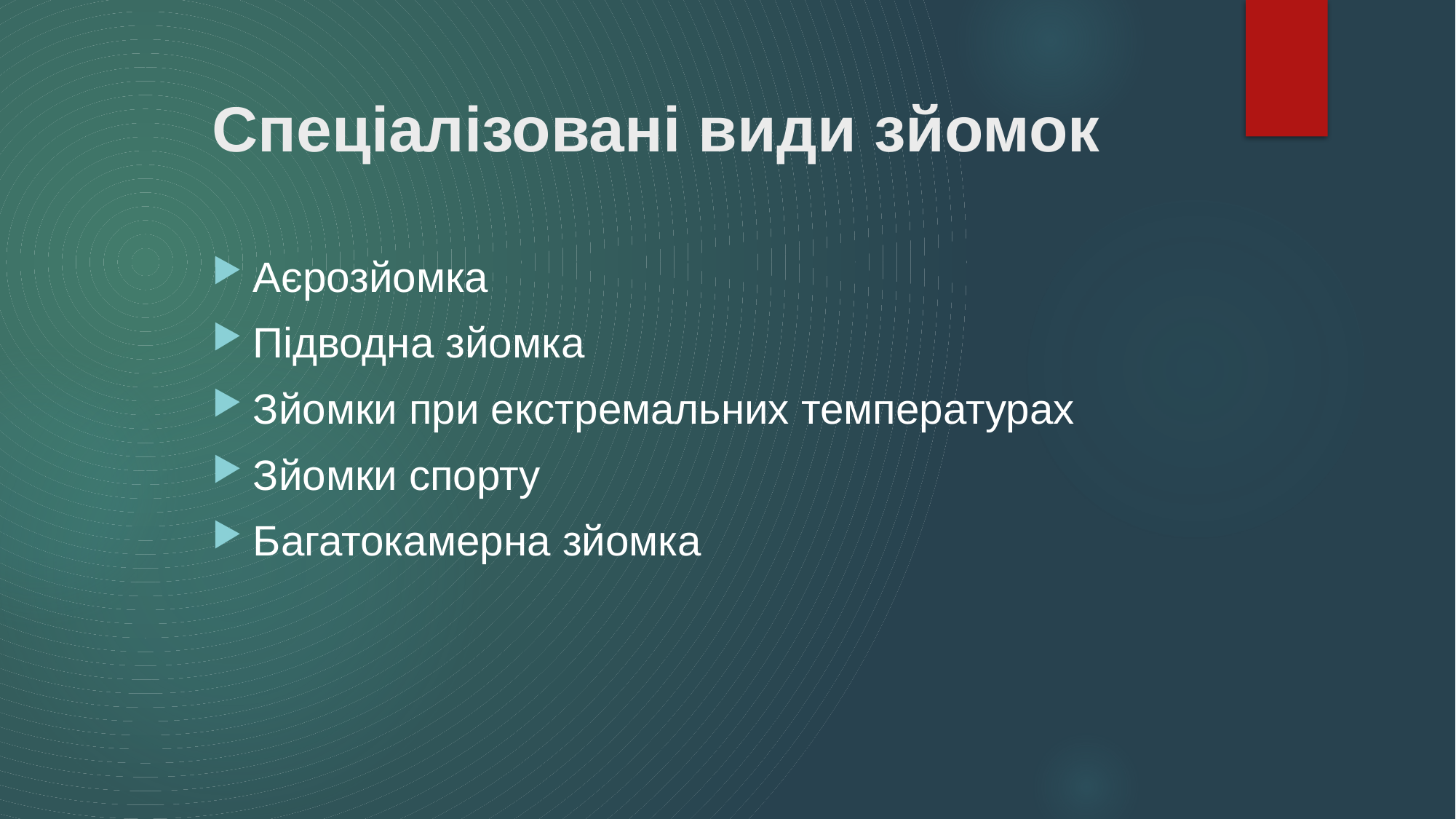

# Спеціалізовані види зйомок
Аєрозйомка
Підводна зйомка
Зйомки при екстремальних температурах
Зйомки спорту
Багатокамерна зйомка